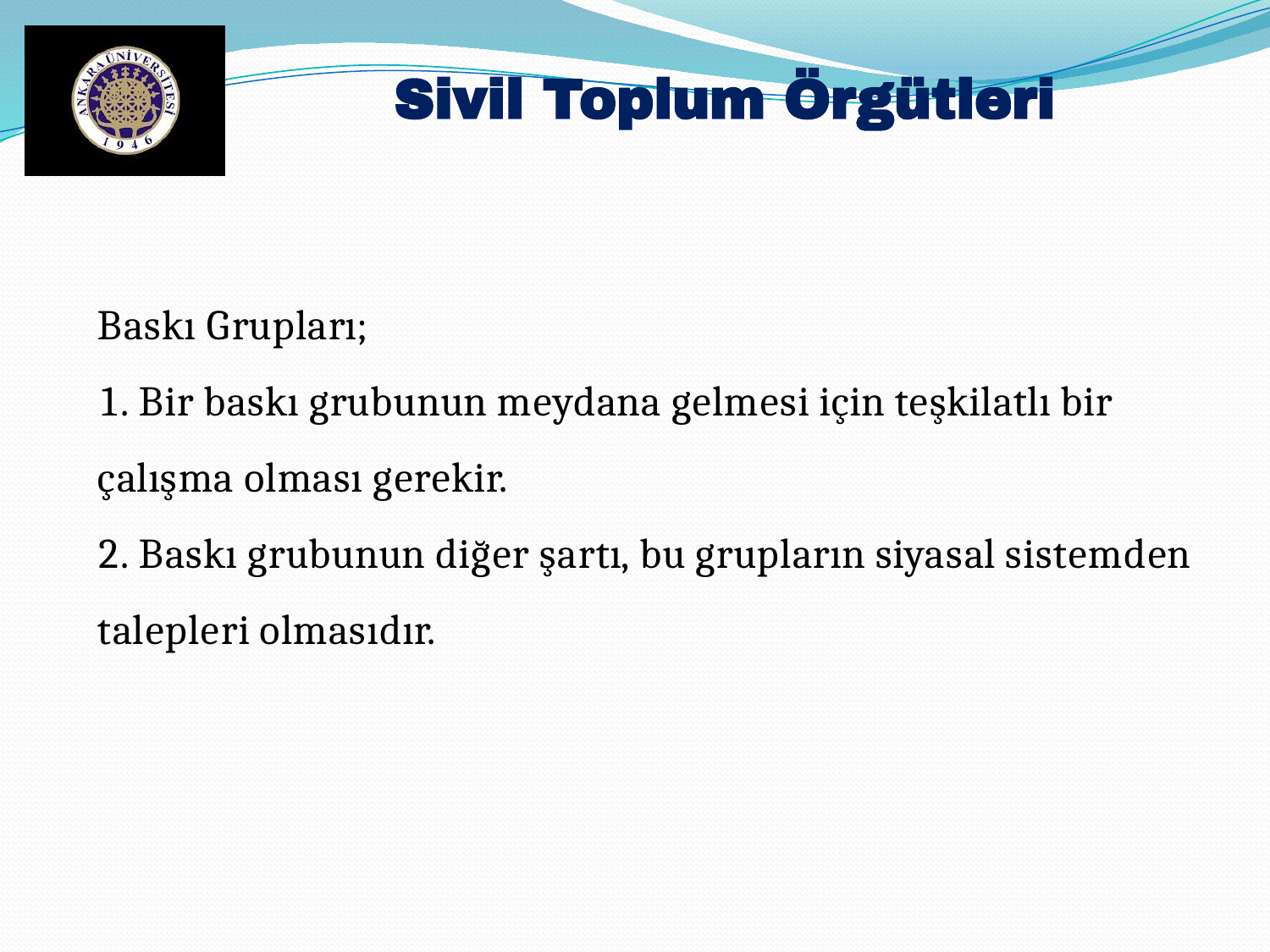

Sivil Toplum Örgütleri
Baskı Grupları;
1. Bir baskı grubunun meydana gelmesi için teşkilatlı bir çalışma olması gerekir.
2. Baskı grubunun diğer şartı, bu grupların siyasal sistemden talepleri olmasıdır.